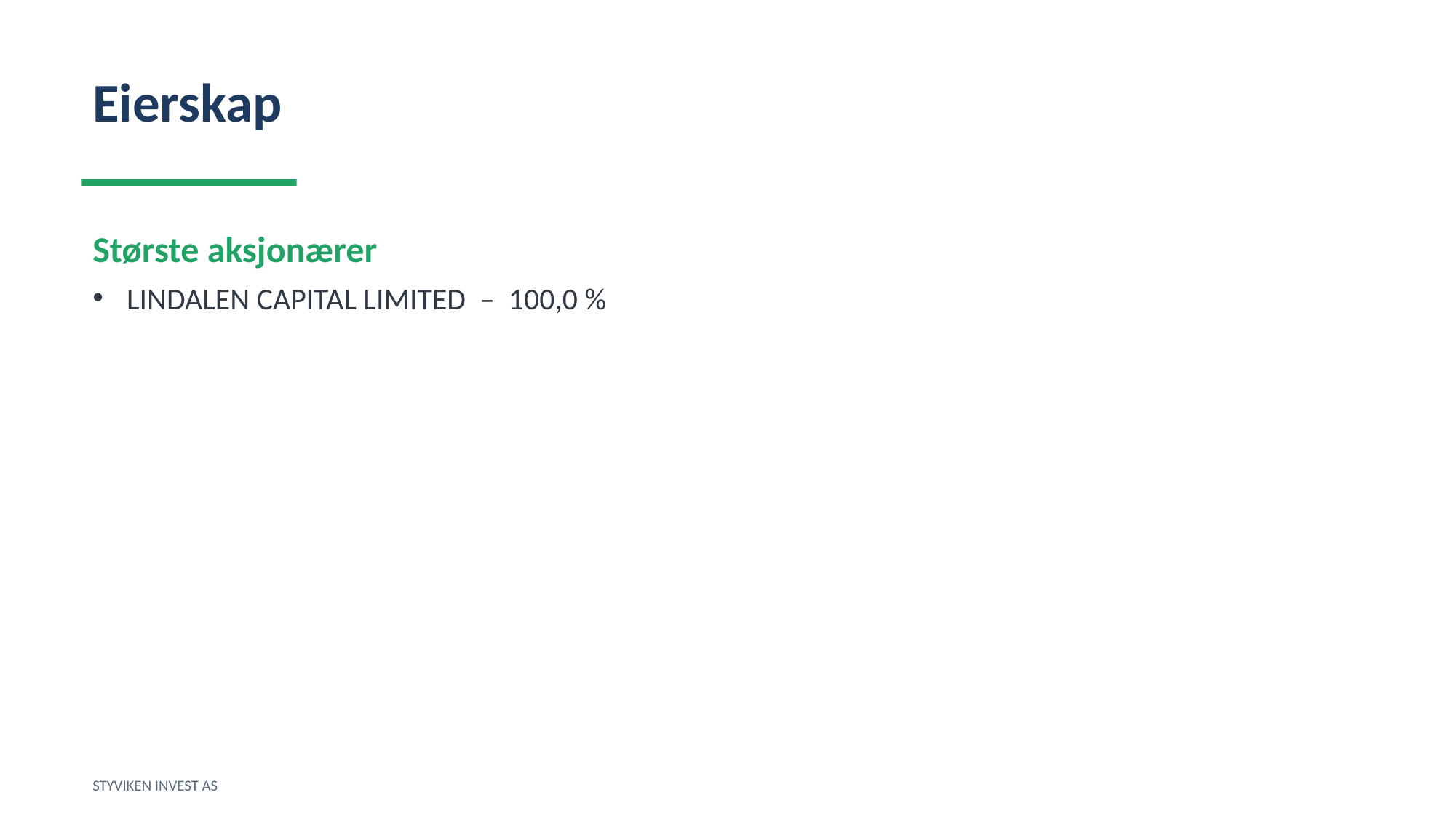

Eierskap

Største aksjonærer
LINDALEN CAPITAL LIMITED  –  100,0 %
STYVIKEN INVEST AS